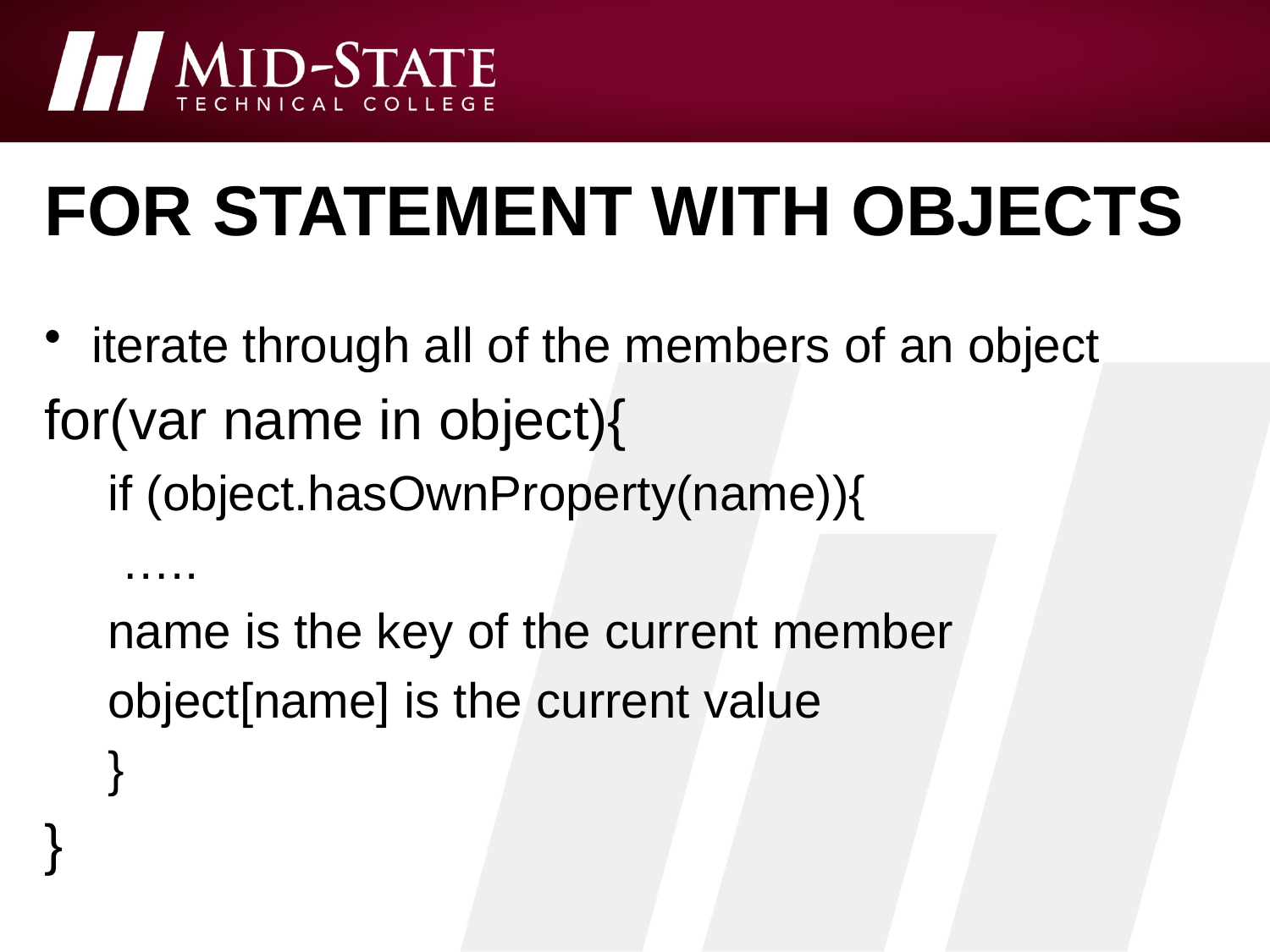

# for statement with objects
iterate through all of the members of an object
for(var name in object){
if (object.hasOwnProperty(name)){
 …..
name is the key of the current member
object[name] is the current value
}
}